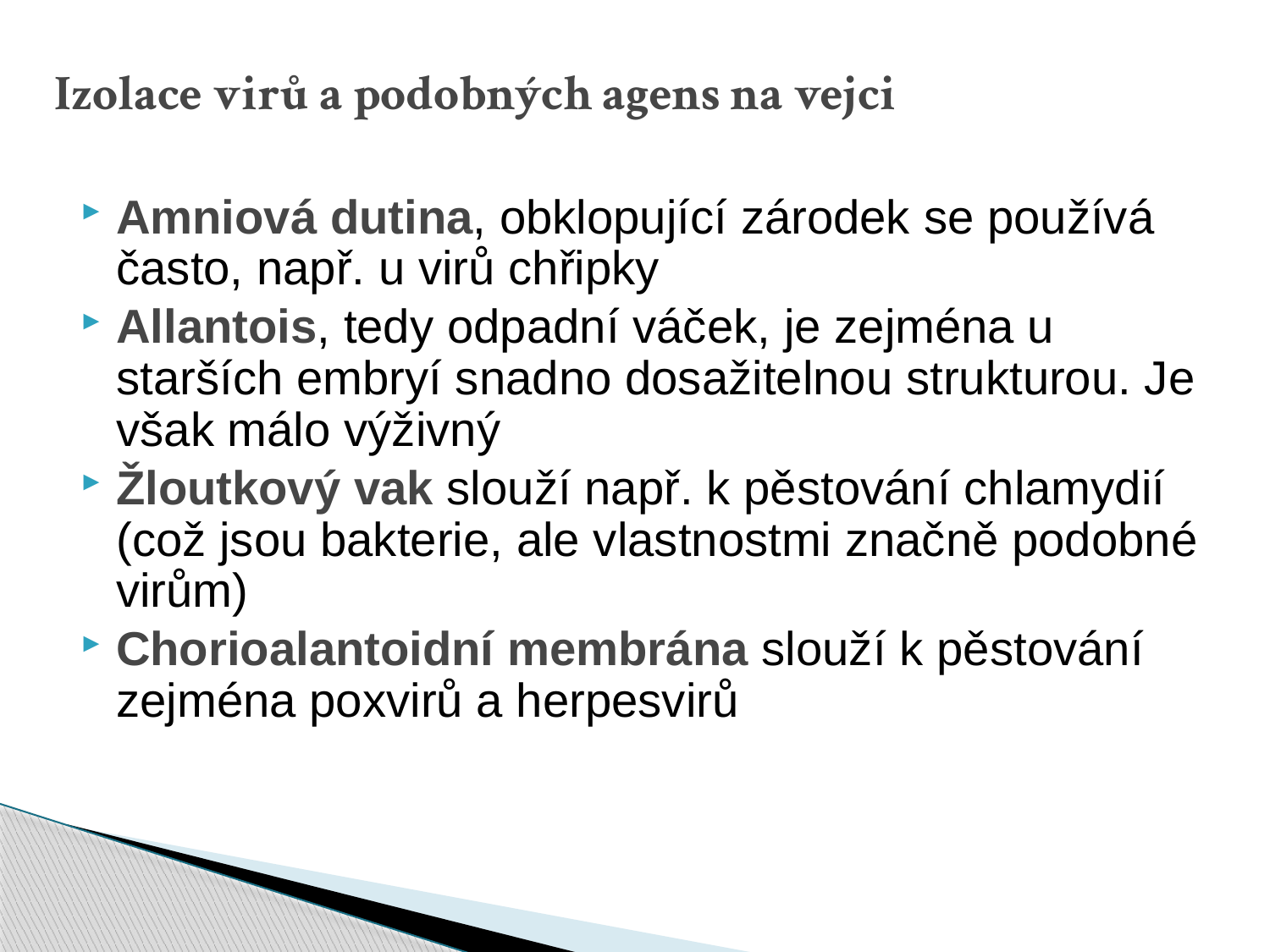

# Izolace virů a podobných agens na vejci
Amniová dutina, obklopující zárodek se používá často, např. u virů chřipky
Allantois, tedy odpadní váček, je zejména u starších embryí snadno dosažitelnou strukturou. Je však málo výživný
Žloutkový vak slouží např. k pěstování chlamydií (což jsou bakterie, ale vlastnostmi značně podobné virům)
Chorioalantoidní membrána slouží k.pěstování zejména poxvirů a herpesvirů